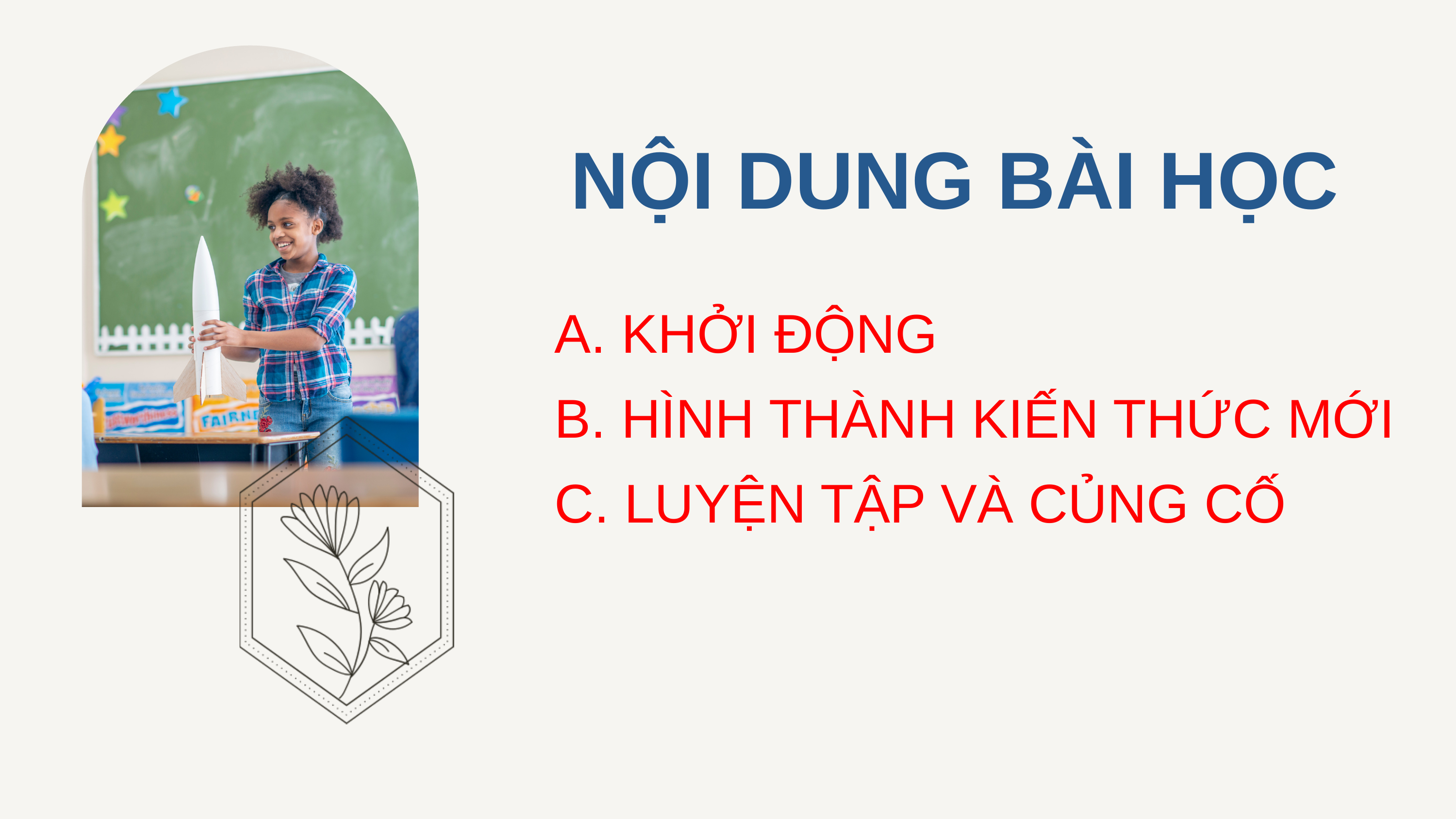

NỘI DUNG BÀI HỌC
A. KHỞI ĐỘNG
B. HÌNH THÀNH KIẾN THỨC MỚI
C. LUYỆN TẬP VÀ CỦNG CỐ